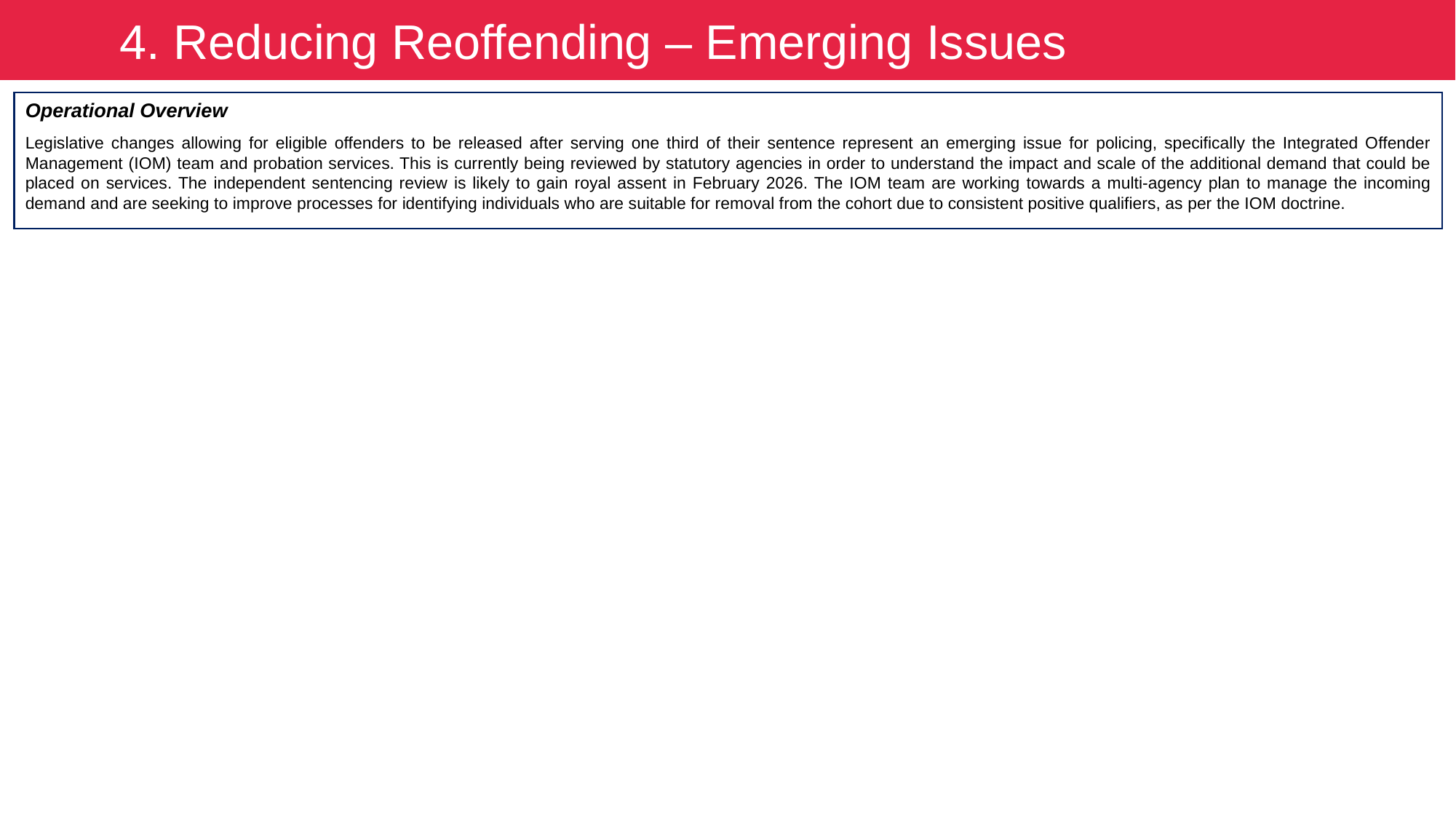

4. Reducing Reoffending – Emerging Issues
Operational Overview

Legislative changes allowing for eligible offenders to be released after serving one third of their sentence represent an emerging issue for policing, specifically the Integrated Offender Management (IOM) team and probation services. This is currently being reviewed by statutory agencies in order to understand the impact and scale of the additional demand that could be placed on services. The independent sentencing review is likely to gain royal assent in February 2026. The IOM team are working towards a multi-agency plan to manage the incoming demand and are seeking to improve processes for identifying individuals who are suitable for removal from the cohort due to consistent positive qualifiers, as per the IOM doctrine.